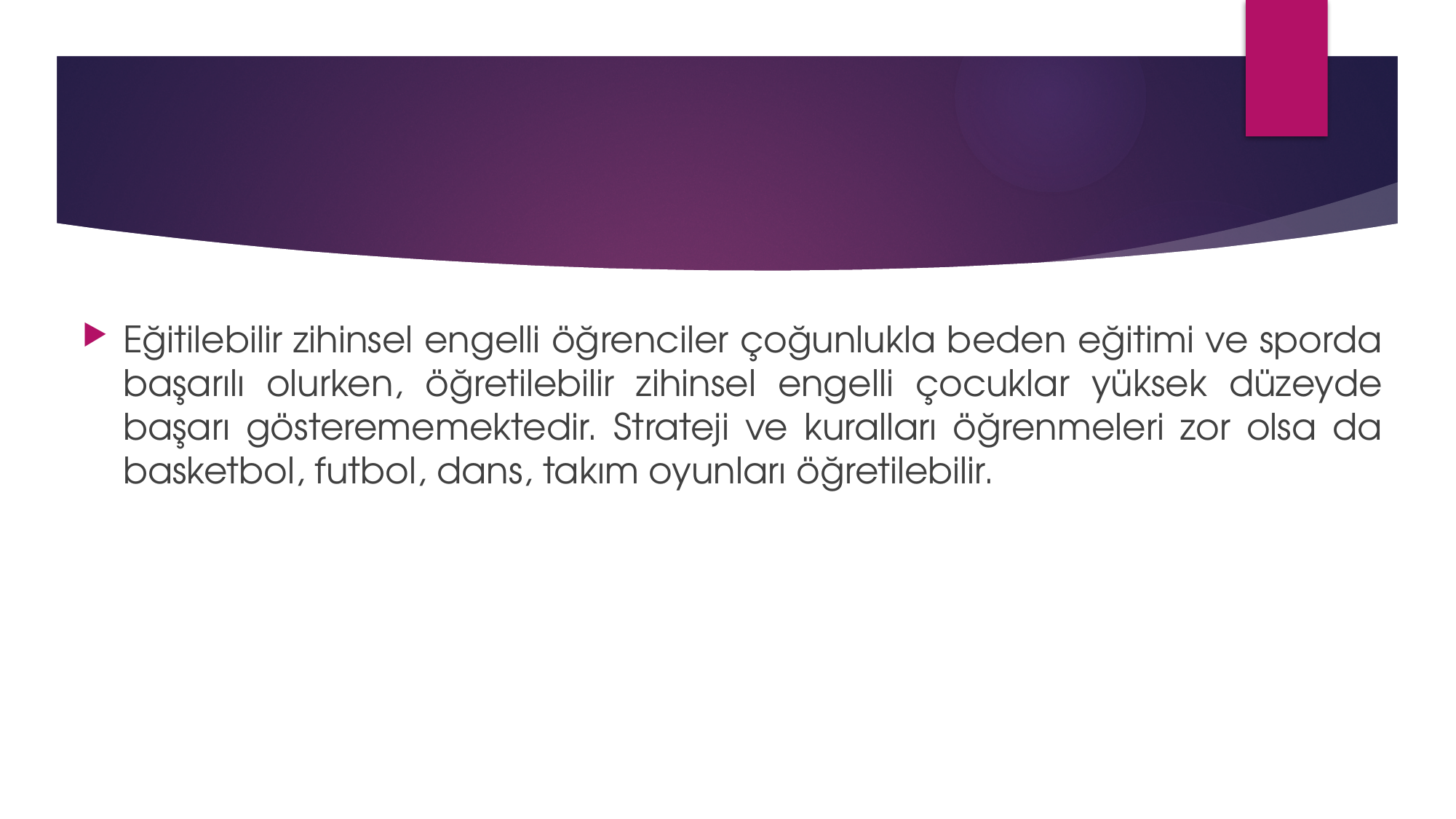

Eğitilebilir zihinsel engelli öğrenciler çoğunlukla beden eğitimi ve sporda başarılı olurken, öğretilebilir zihinsel engelli çocuklar yüksek düzeyde başarı gösterememektedir. Strateji ve kuralları öğrenmeleri zor olsa da basketbol, futbol, dans, takım oyunları öğretilebilir.